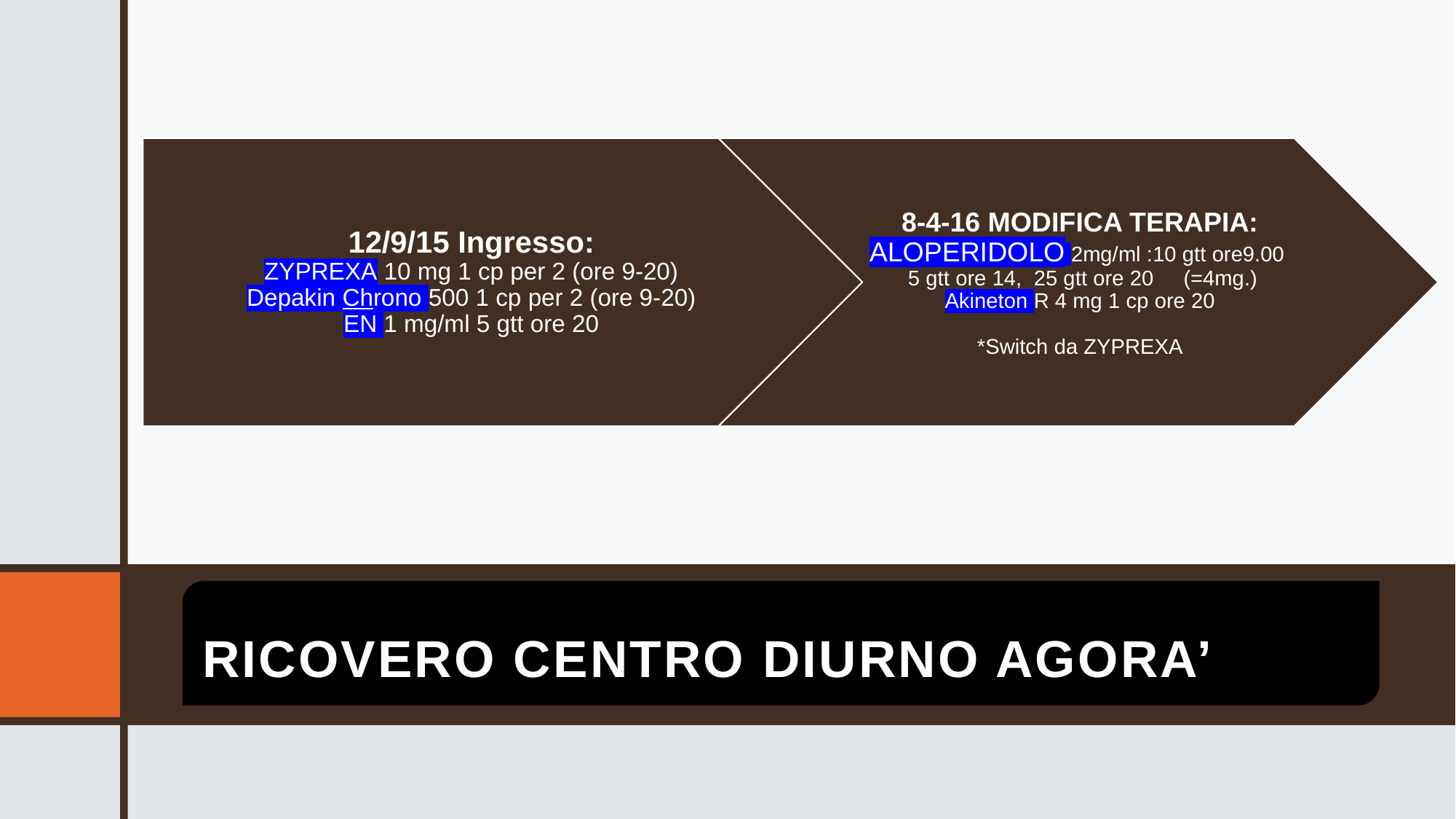

12/9/15 Ingresso:
ZYPREXA 10 mg 1 cp per 2 (ore 9-20)
Depakin Chrono 500 1 cp per 2 (ore 9-20)
EN 1 mg/ml 5 gtt ore 20

8-4-16 MODIFICA TERAPIA:
ALOPERIDOLO 2mg/ml :10 gtt ore9.00   5 gtt ore 14,  25 gtt ore 20     (=4mg.) Akineton R 4 mg 1 cp ore 20
*Switch da ZYPREXA

RICOVERO CENTRO DIURNO AGORA’